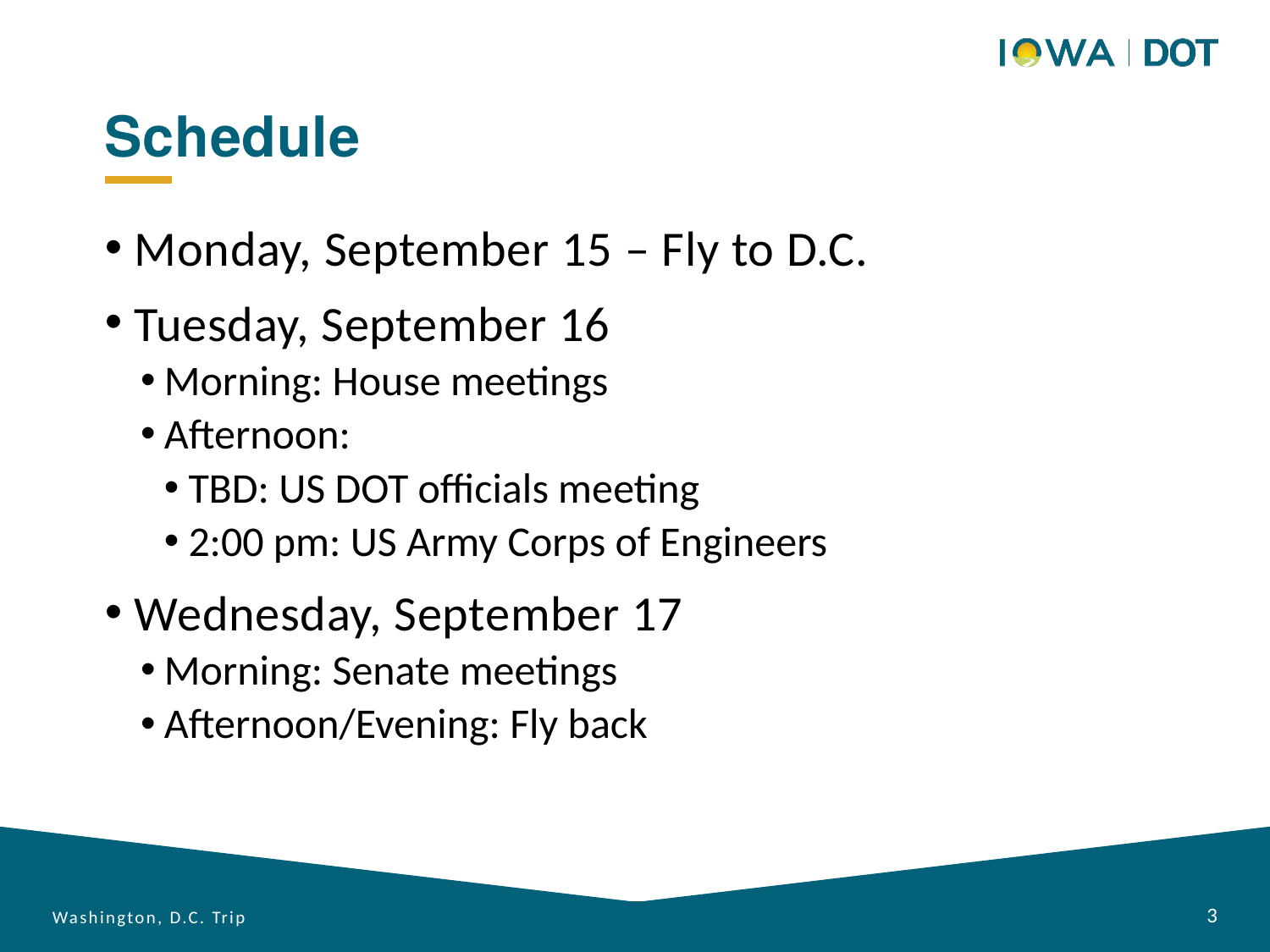

Schedule
Monday, September 15 – Fly to D.C.
Tuesday, September 16
Morning: House meetings
Afternoon:
TBD: US DOT officials meeting
2:00 pm: US Army Corps of Engineers
Wednesday, September 17
Morning: Senate meetings
Afternoon/Evening: Fly back